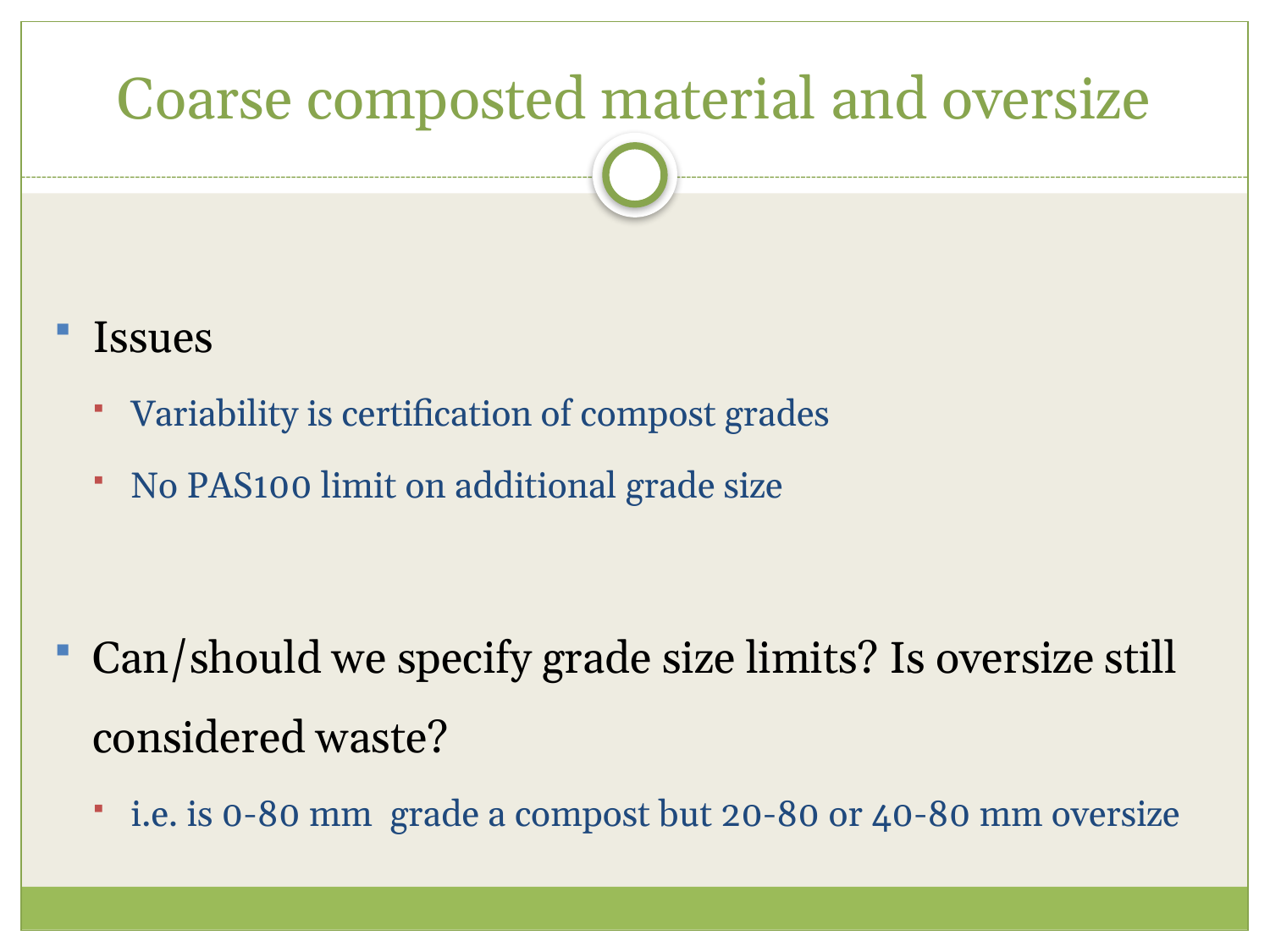

# Coarse composted material and oversize
Issues
Variability is certification of compost grades
No PAS100 limit on additional grade size

Can/should we specify grade size limits? Is oversize still considered waste?
i.e. is 0-80 mm  grade a compost but 20-80 or 40-80 mm oversize